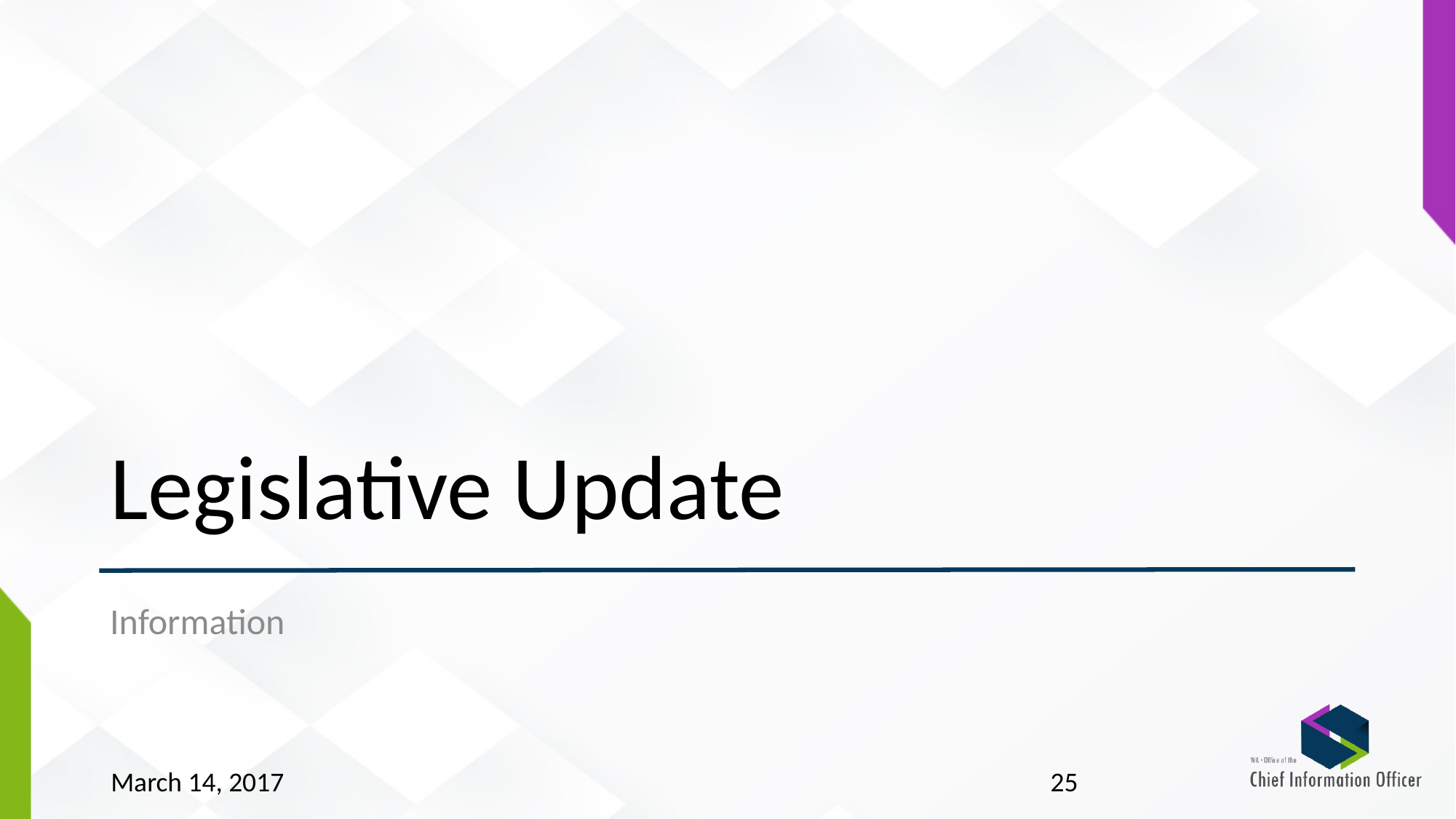

# Legislative Update
Information
March 14, 2017
25